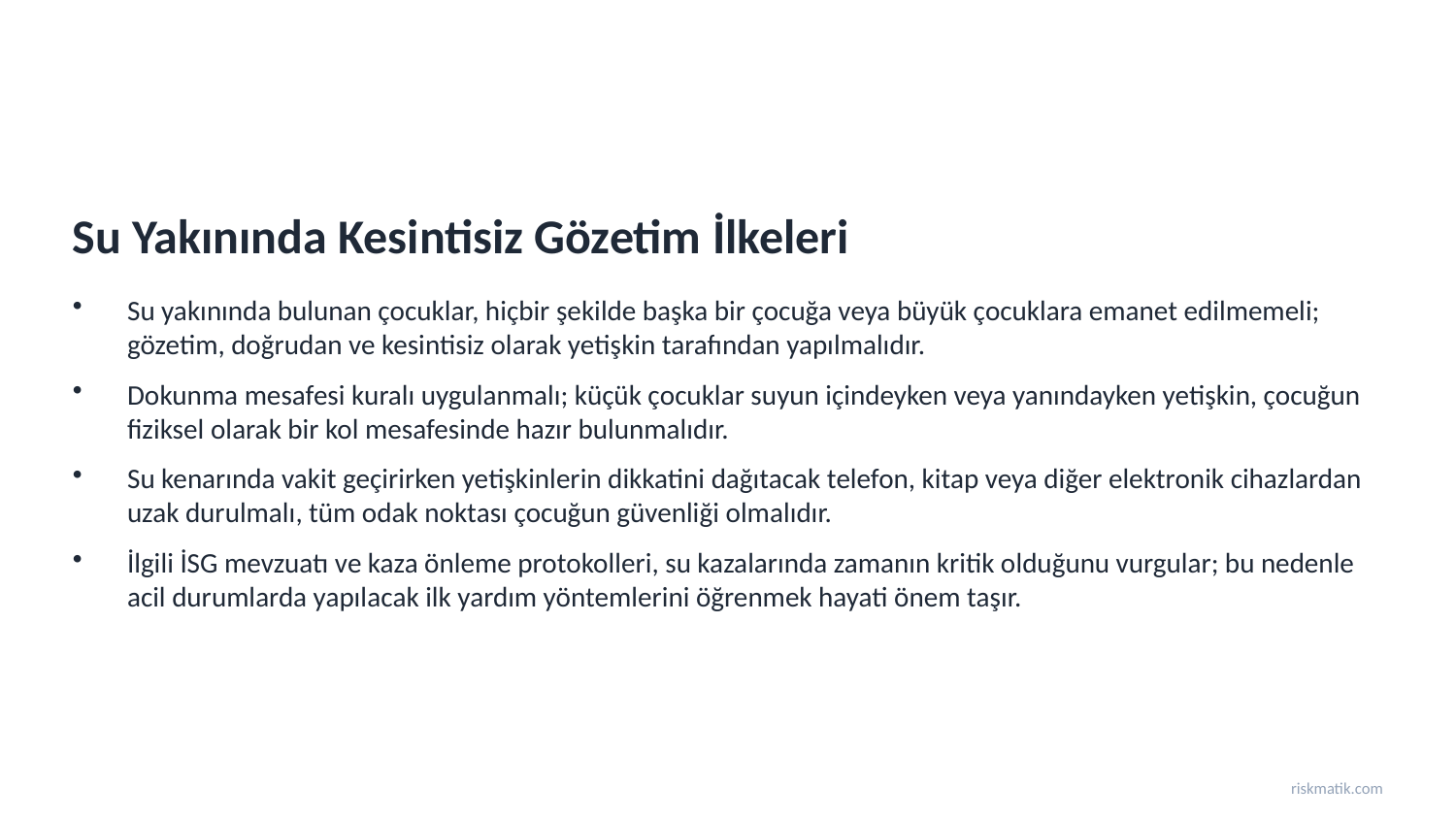

Su Yakınında Kesintisiz Gözetim İlkeleri
Su yakınında bulunan çocuklar, hiçbir şekilde başka bir çocuğa veya büyük çocuklara emanet edilmemeli; gözetim, doğrudan ve kesintisiz olarak yetişkin tarafından yapılmalıdır.
Dokunma mesafesi kuralı uygulanmalı; küçük çocuklar suyun içindeyken veya yanındayken yetişkin, çocuğun fiziksel olarak bir kol mesafesinde hazır bulunmalıdır.
Su kenarında vakit geçirirken yetişkinlerin dikkatini dağıtacak telefon, kitap veya diğer elektronik cihazlardan uzak durulmalı, tüm odak noktası çocuğun güvenliği olmalıdır.
İlgili İSG mevzuatı ve kaza önleme protokolleri, su kazalarında zamanın kritik olduğunu vurgular; bu nedenle acil durumlarda yapılacak ilk yardım yöntemlerini öğrenmek hayati önem taşır.
riskmatik.com